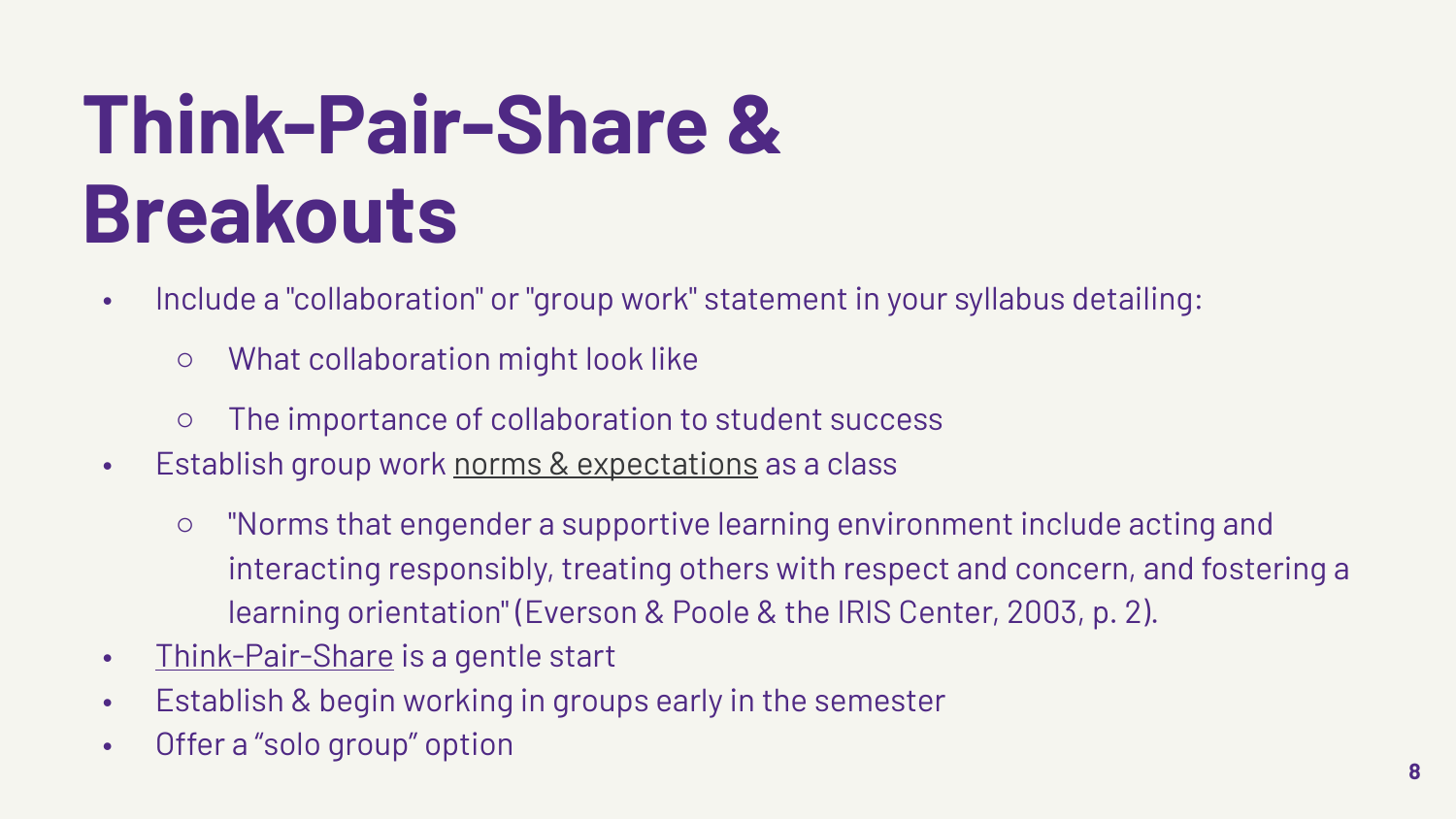

# Think-Pair-Share & Breakouts
Include a "collaboration" or "group work" statement in your syllabus detailing:
What collaboration might look like
The importance of collaboration to student success
Establish group work norms & expectations as a class
"Norms that engender a supportive learning environment include acting and interacting responsibly, treating others with respect and concern, and fostering a learning orientation" (Everson & Poole & the IRIS Center, 2003, p. 2).
Think-Pair-Share is a gentle start
Establish & begin working in groups early in the semester
Offer a “solo group” option

8